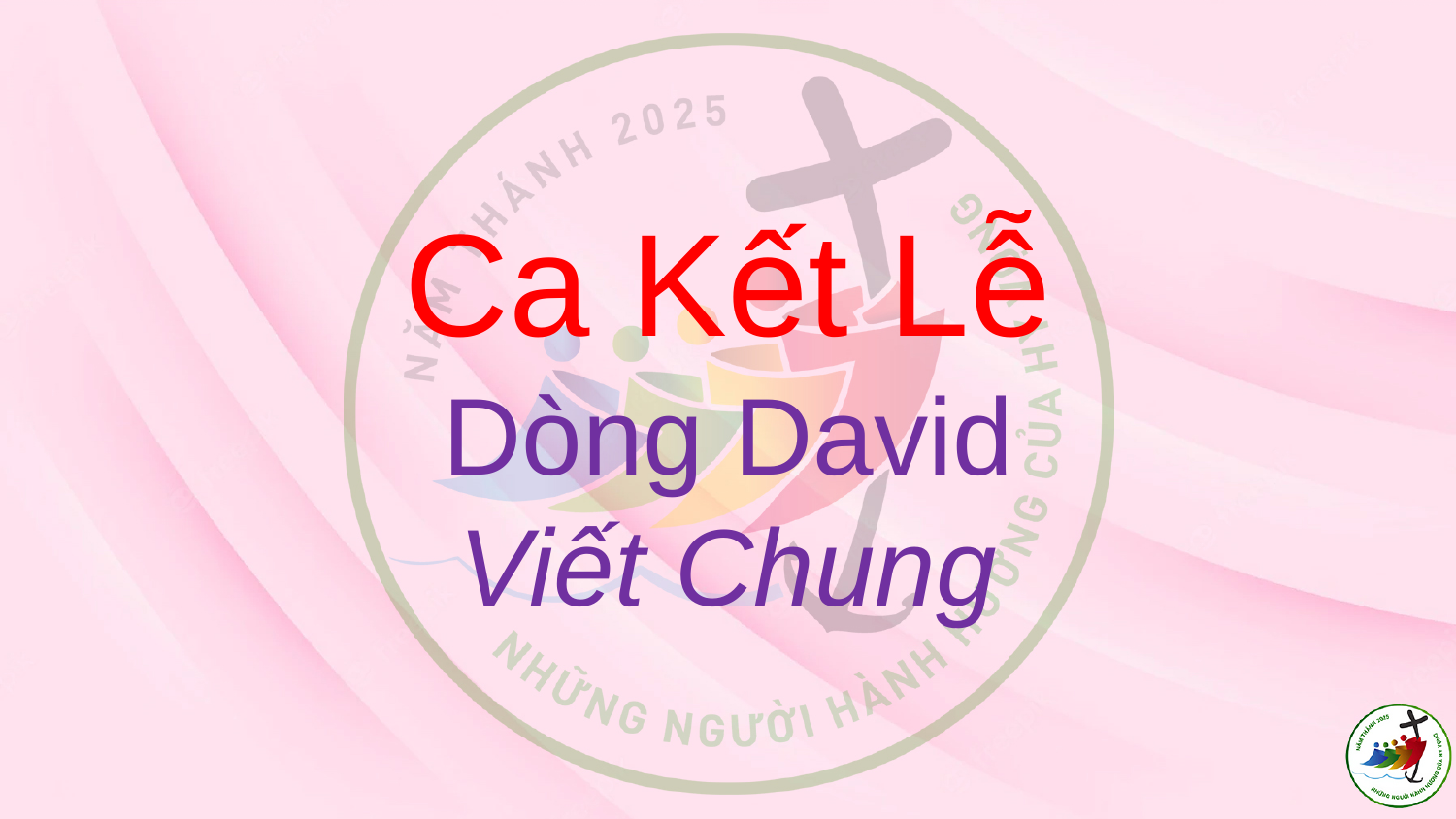

# Ca Kết Lễ Dòng David Viết Chung